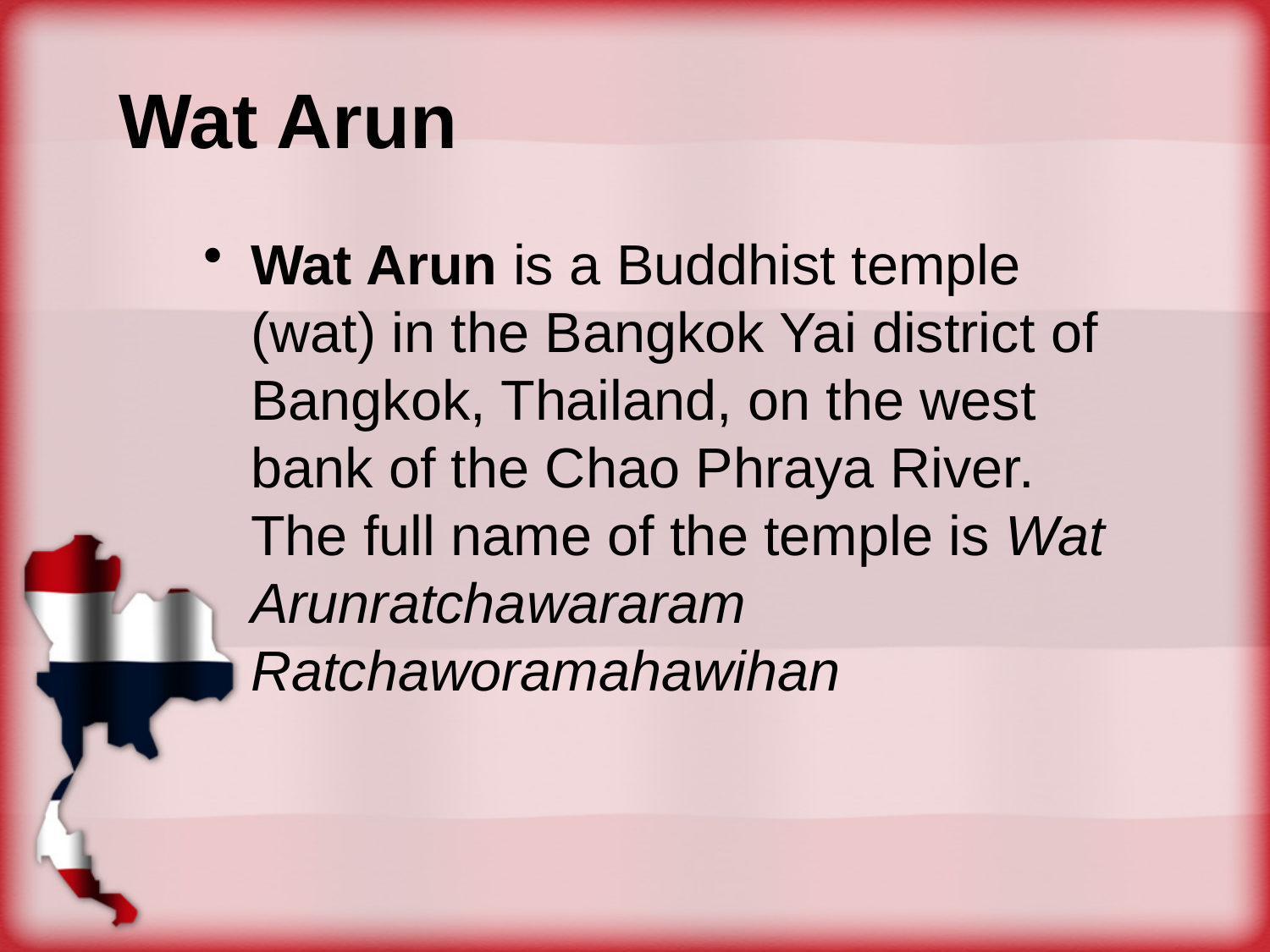

# Wat Arun
Wat Arun is a Buddhist temple (wat) in the Bangkok Yai district of Bangkok, Thailand, on the west bank of the Chao Phraya River. The full name of the temple is Wat Arunratchawararam Ratchaworamahawihan